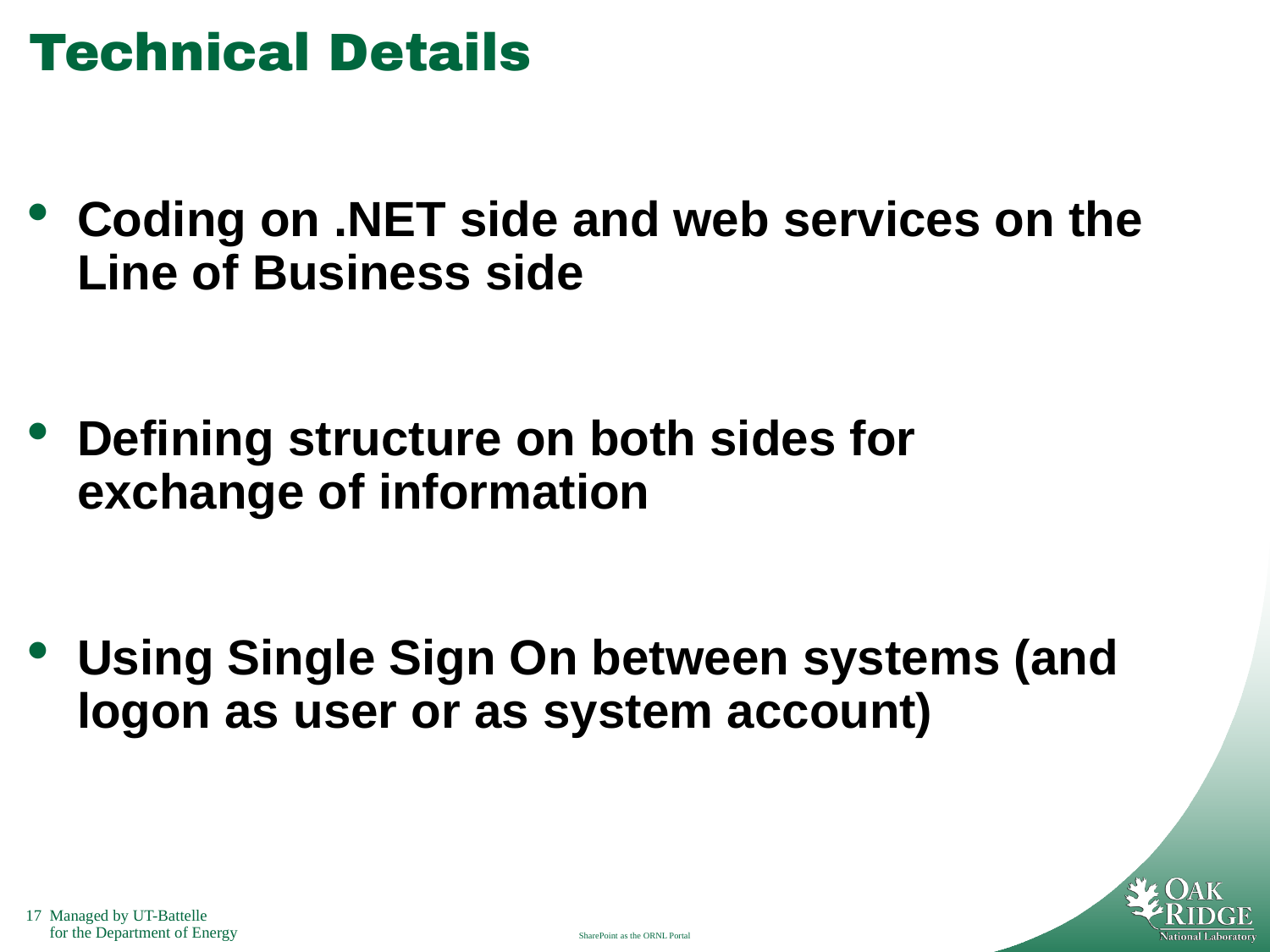

# Technical Details
Coding on .NET side and web services on the Line of Business side

Defining structure on both sides for exchange of information

Using Single Sign On between systems (and logon as user or as system account)

SharePoint as the ORNL Portal